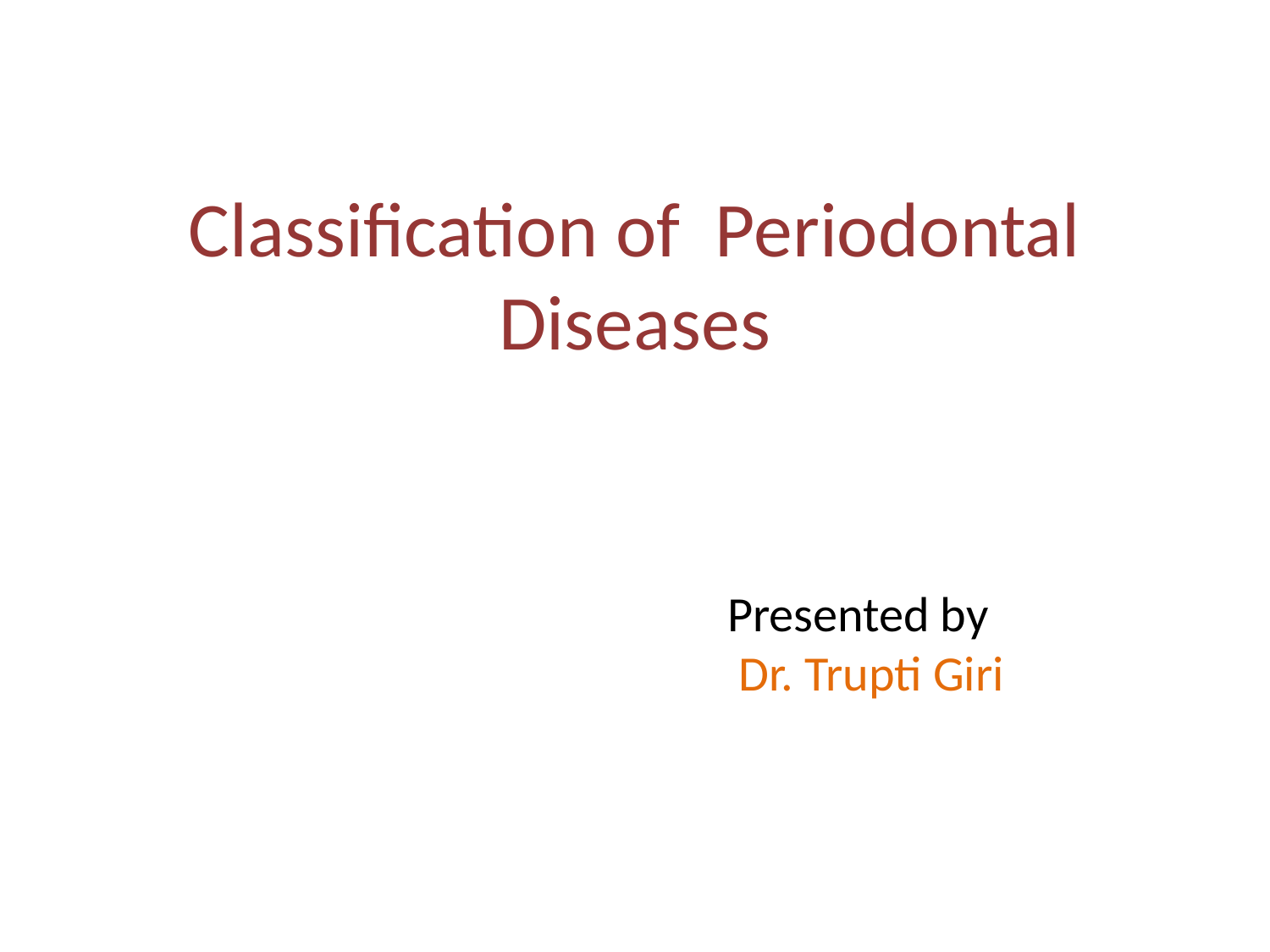

# Classification of  Periodontal Diseases
Presented by
 Dr. Trupti Giri